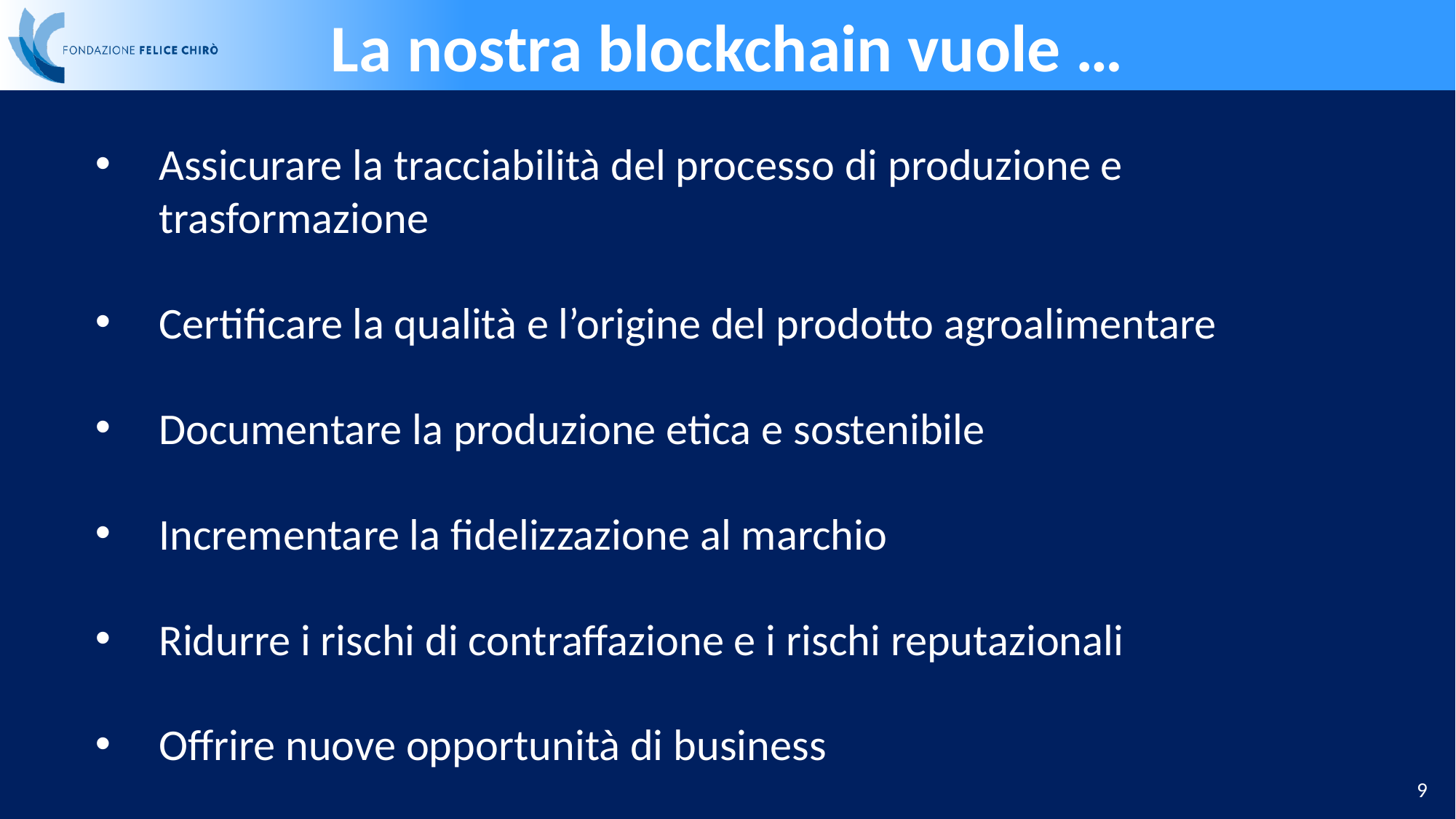

La nostra blockchain vuole …
Assicurare la tracciabilità del processo di produzione e trasformazione

Certificare la qualità e l’origine del prodotto agroalimentare

Documentare la produzione etica e sostenibile

Incrementare la fidelizzazione al marchio

Ridurre i rischi di contraffazione e i rischi reputazionali

Offrire nuove opportunità di business
9